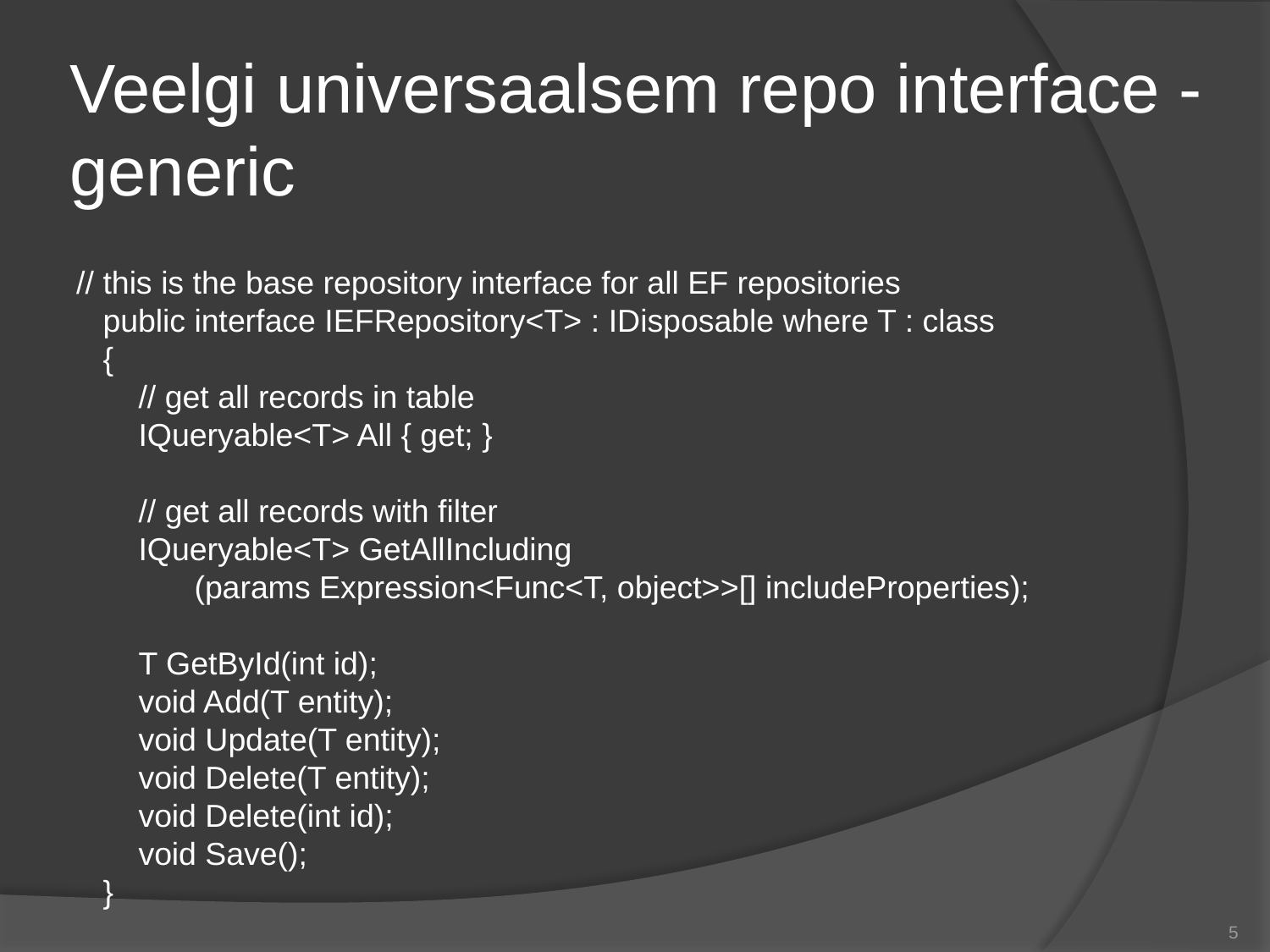

# Veelgi universaalsem repo interface - generic
 // this is the base repository interface for all EF repositories
    public interface IEFRepository<T> : IDisposable where T : class
    {
        // get all records in table
        IQueryable<T> All { get; }

        // get all records with filter
        IQueryable<T> GetAllIncluding
	(params Expression<Func<T, object>>[] includeProperties);

        T GetById(int id);
        void Add(T entity);
        void Update(T entity);
        void Delete(T entity);
        void Delete(int id);
        void Save();
    }
5